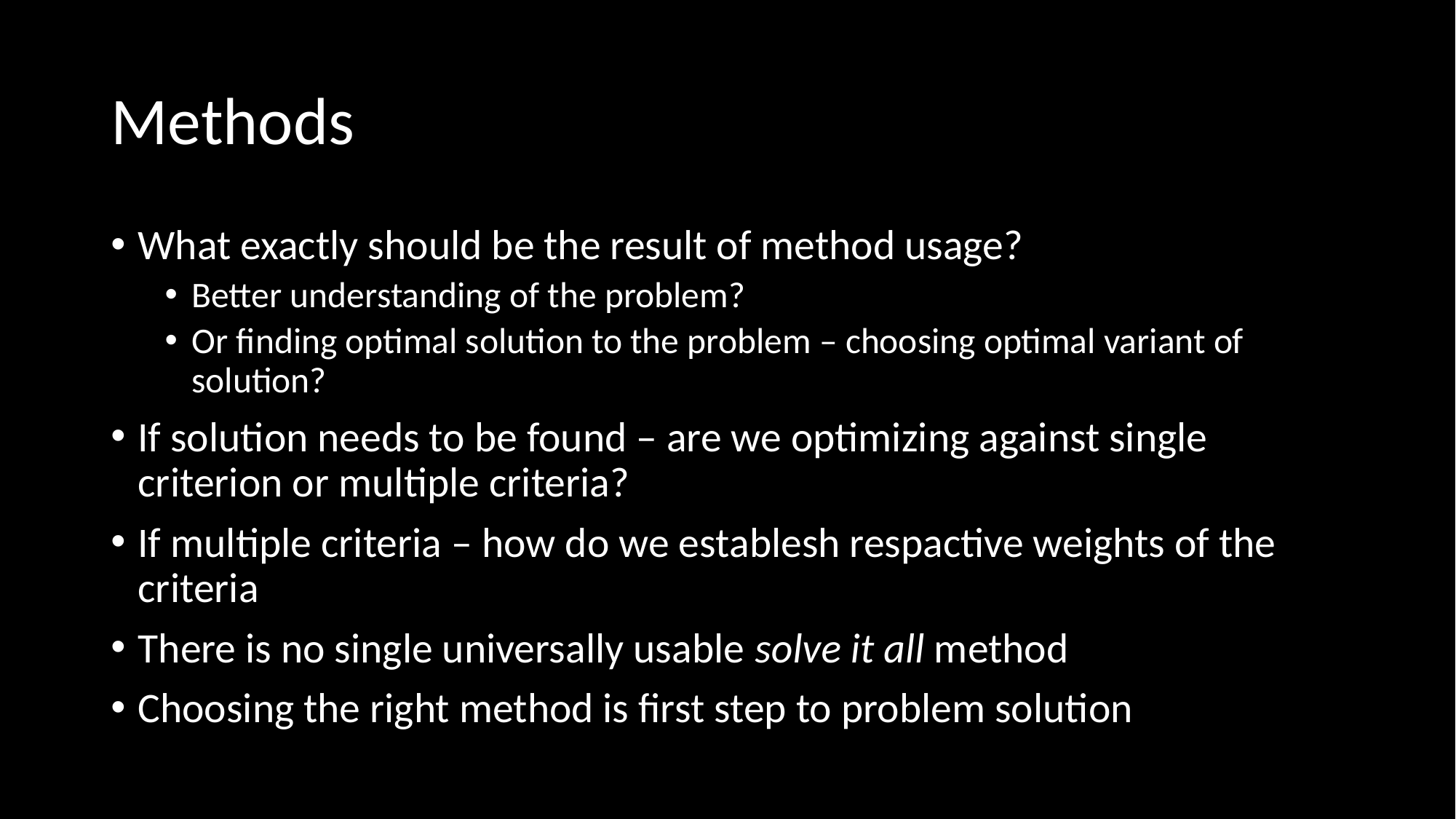

# Methods
What exactly should be the result of method usage?
Better understanding of the problem?
Or finding optimal solution to the problem – choosing optimal variant of solution?
If solution needs to be found – are we optimizing against single criterion or multiple criteria?
If multiple criteria – how do we establesh respactive weights of the criteria
There is no single universally usable solve it all method
Choosing the right method is first step to problem solution